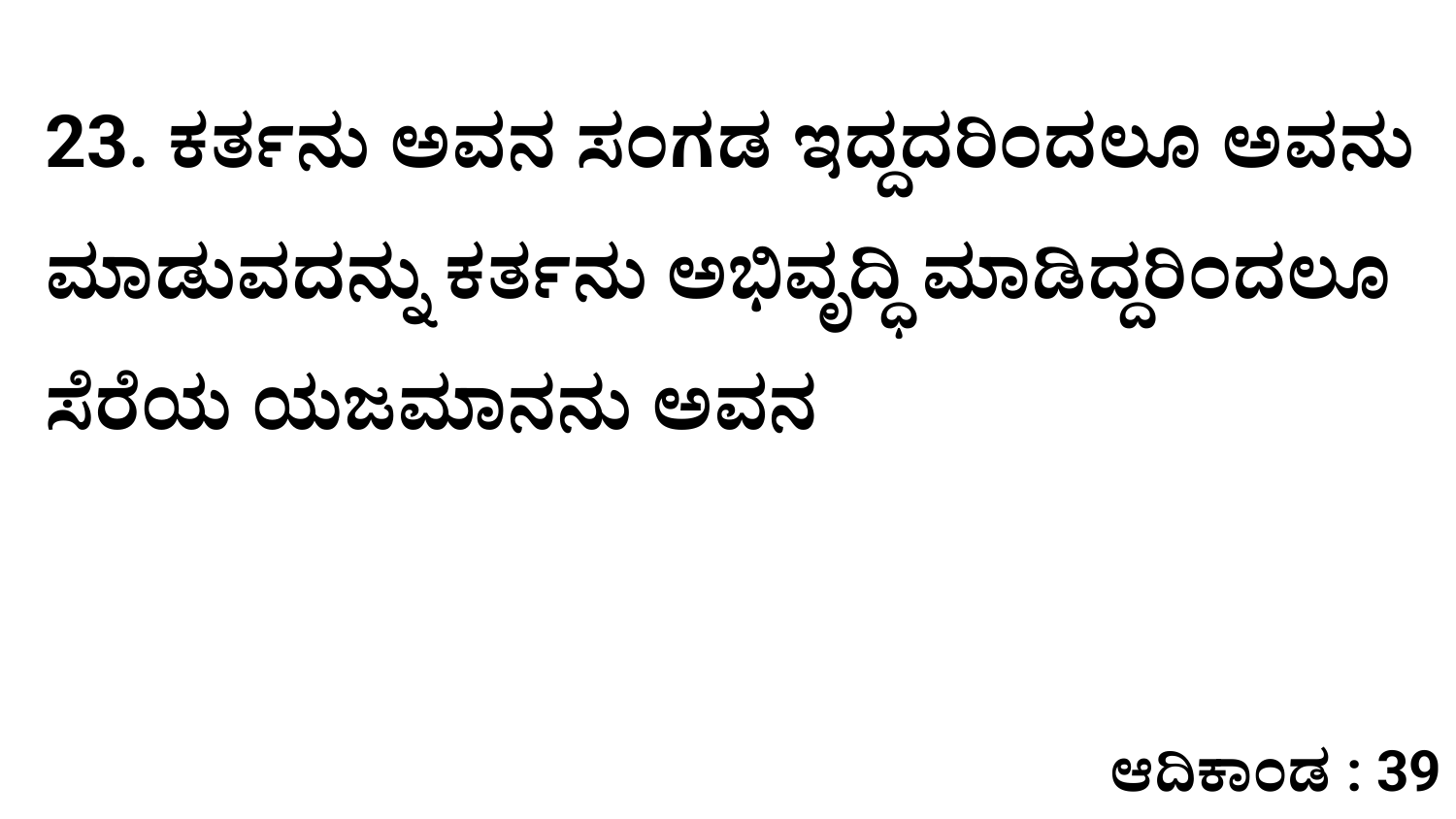

23. ಕರ್ತನು ಅವನ ಸಂಗಡ ಇದ್ದದರಿಂದಲೂ ಅವನು ಮಾಡುವದನ್ನು ಕರ್ತನು ಅಭಿವೃದ್ಧಿ ಮಾಡಿದ್ದರಿಂದಲೂ ಸೆರೆಯ ಯಜಮಾನನು ಅವನ
ಆದಿಕಾಂಡ : 39